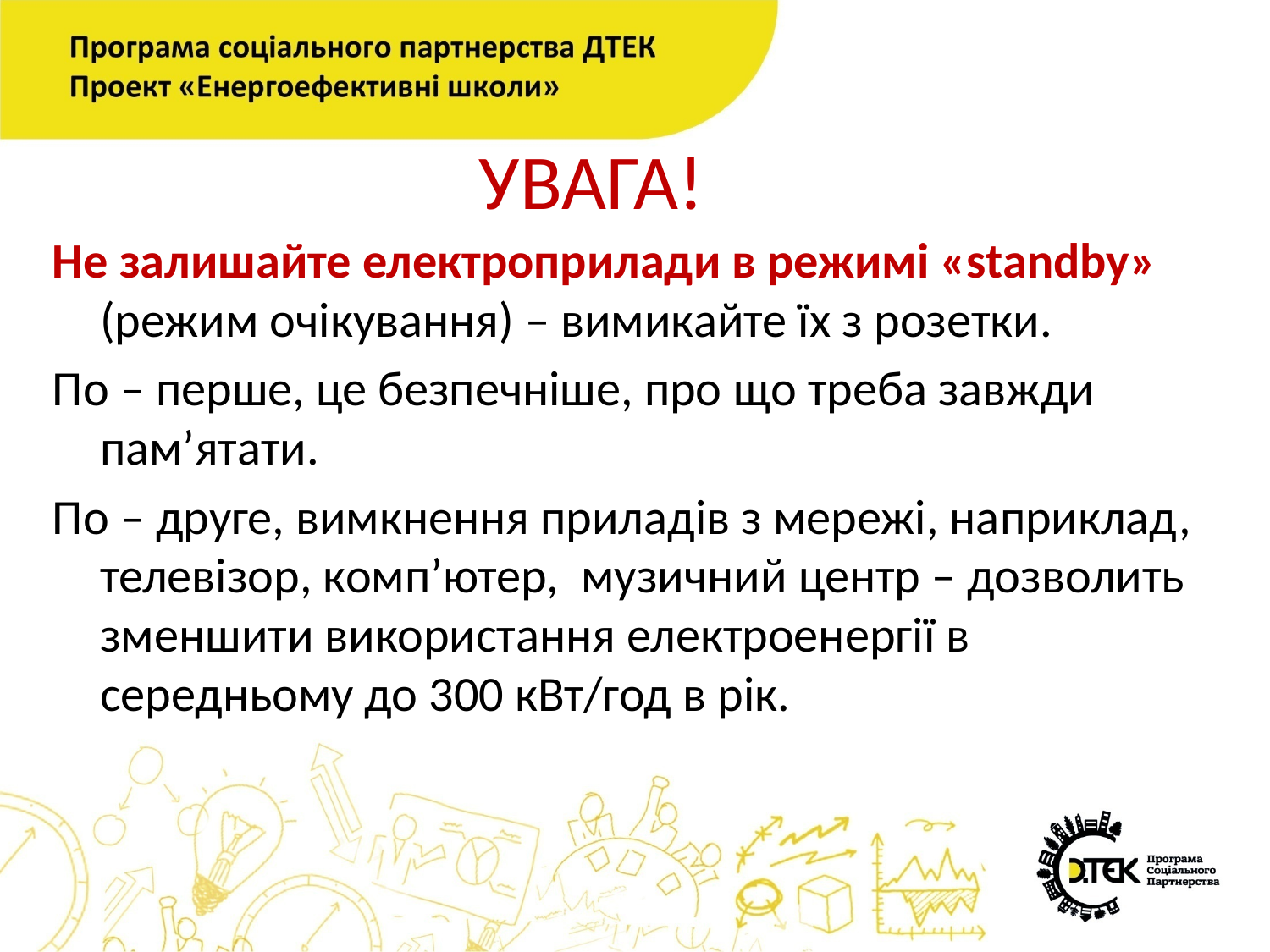

# УВАГА!
Не залишайте електроприлади в режимі «standby» (режим очікування) – вимикайте їх з розетки.
По – перше, це безпечніше, про що треба завжди пам’ятати.
По – друге, вимкнення приладів з мережі, наприклад, телевізор, комп’ютер,  музичний центр – дозволить зменшити використання електроенергії в середньому до 300 кВт/год в рік.